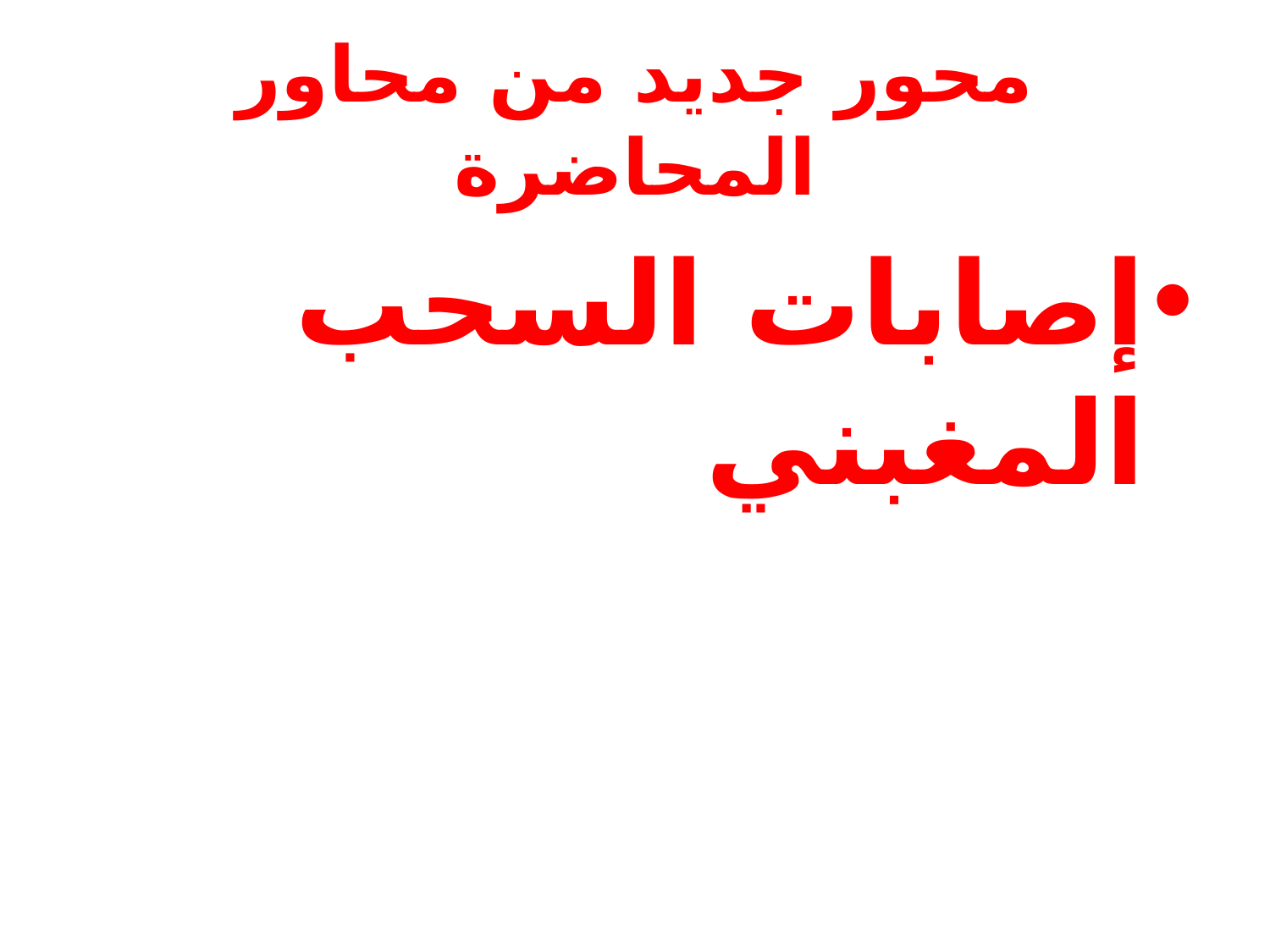

# محور جديد من محاور المحاضرة
إصابات السحب المغبني